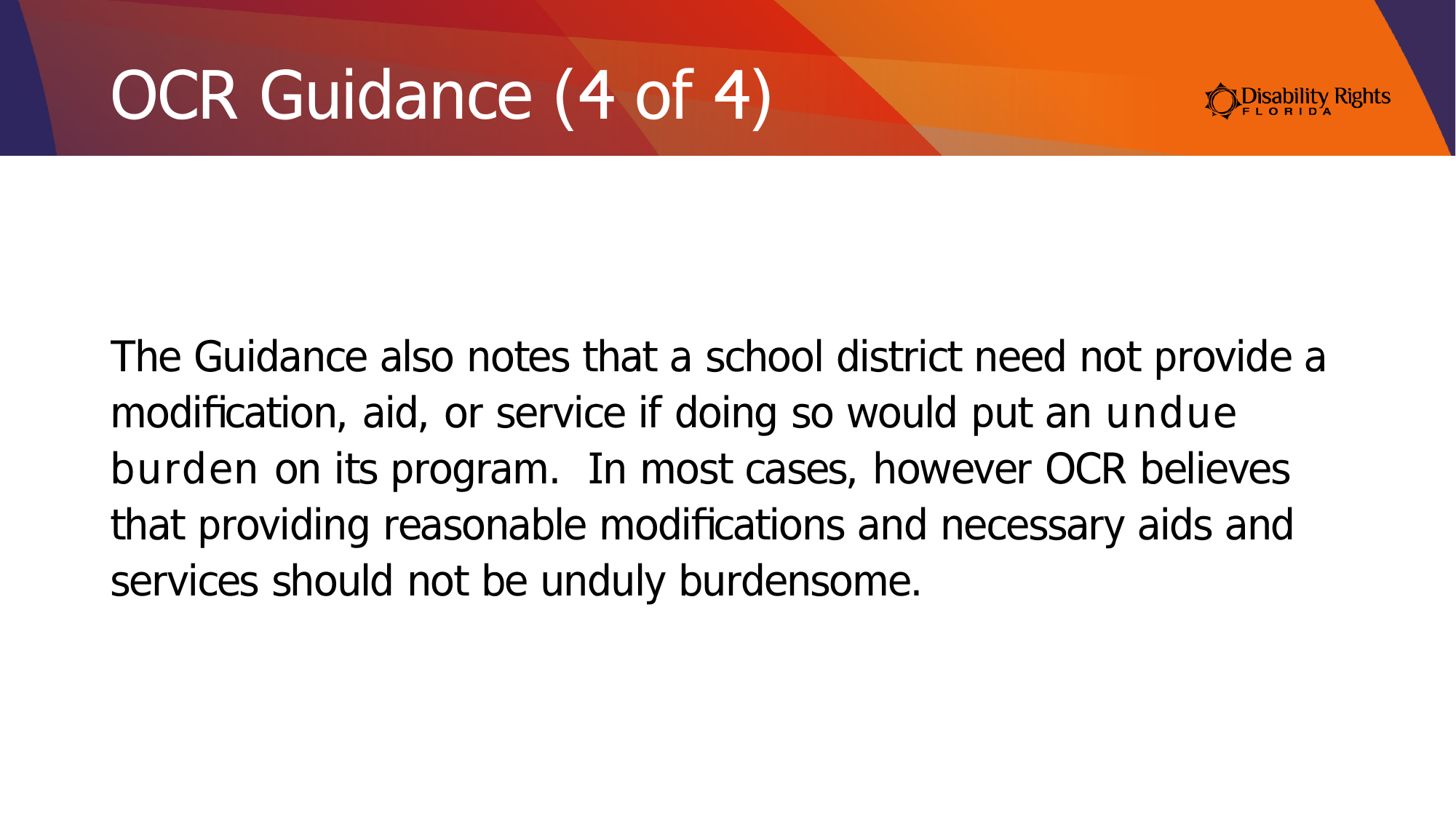

# OCR Guidance (4 of 4)

The Guidance also notes that a school district need not provide a modification, aid, or service if doing so would put an undue burden on its program.  In most cases, however OCR believes that providing reasonable modifications and necessary aids and services should not be unduly burdensome.